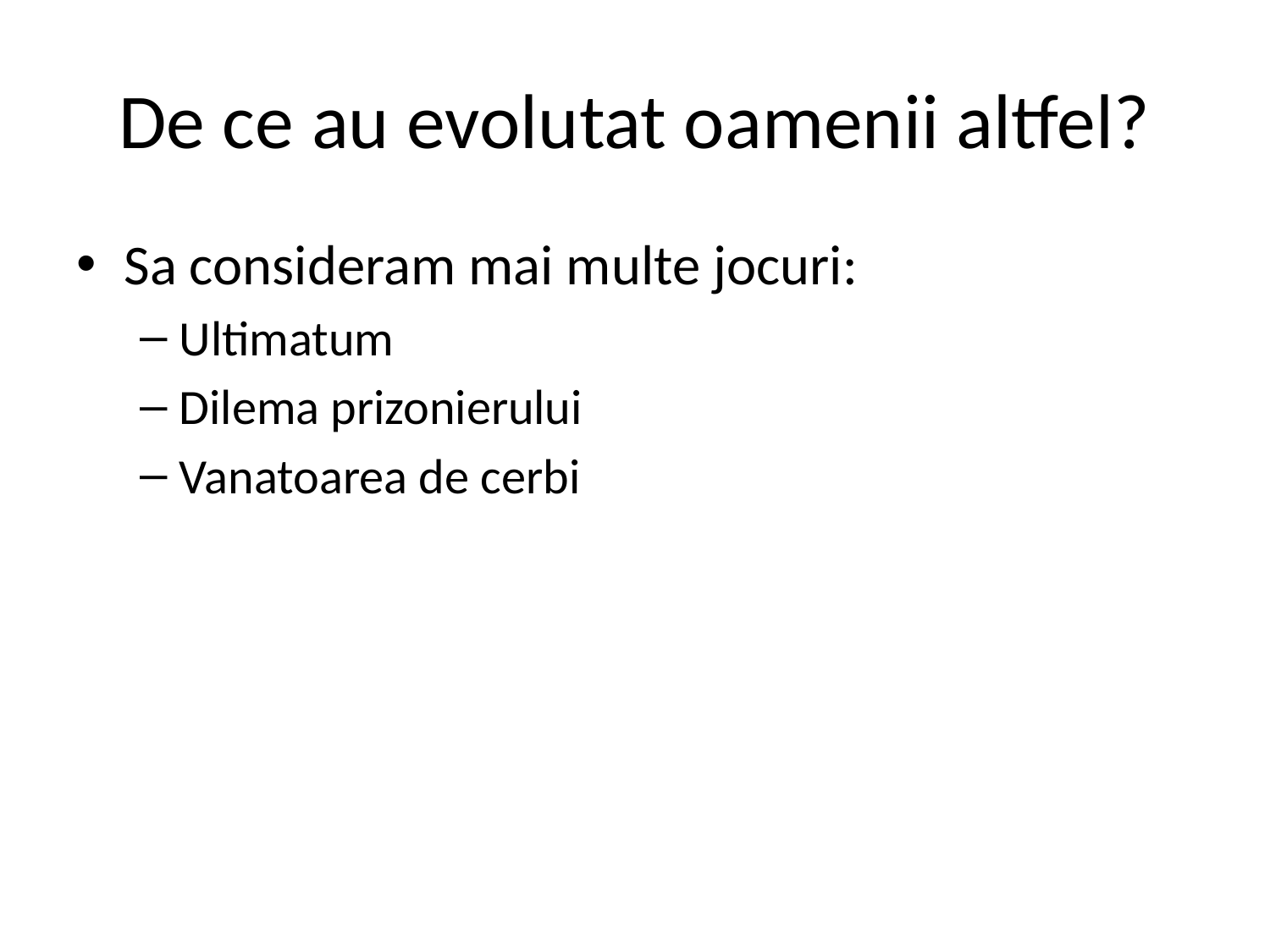

# De ce au evolutat oamenii altfel?
Sa consideram mai multe jocuri:
Ultimatum
Dilema prizonierului
Vanatoarea de cerbi